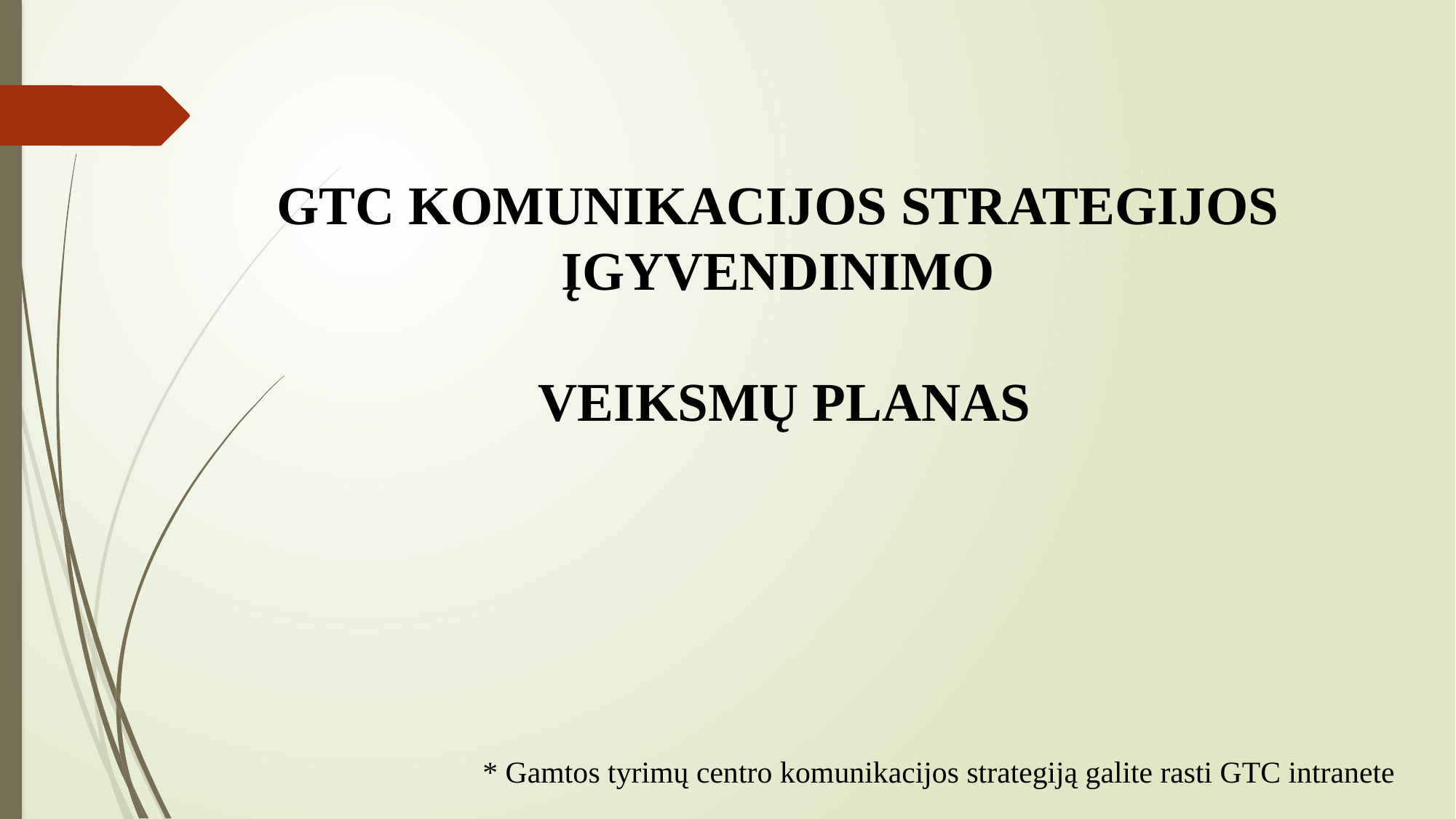

GTC KOMUNIKACIJOS STRATEGIJOS ĮGYVENDINIMO

 VEIKSMŲ PLANAS
* Gamtos tyrimų centro komunikacijos strategiją galite rasti GTC intranete